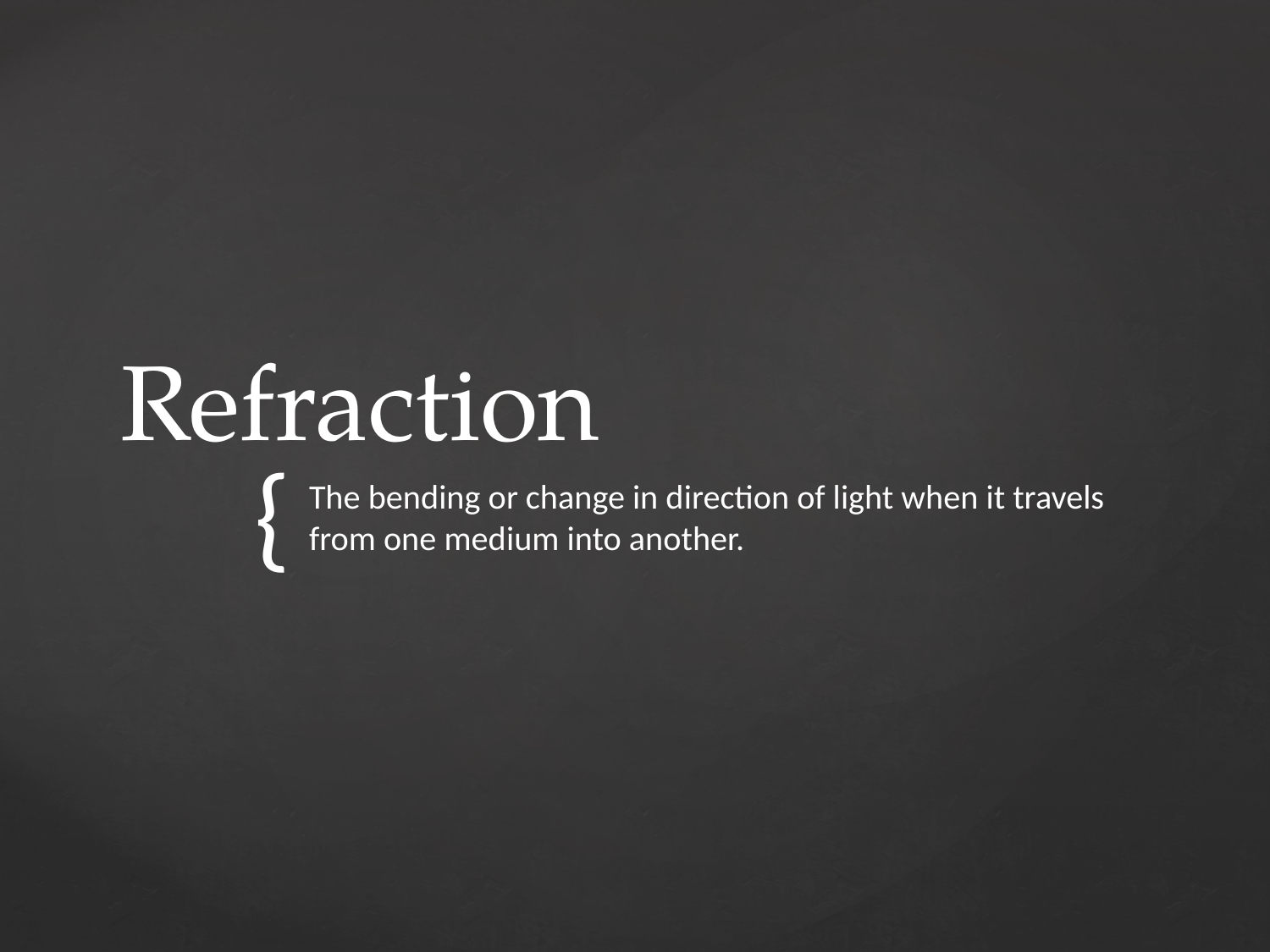

# Refraction
The bending or change in direction of light when it travels from one medium into another.